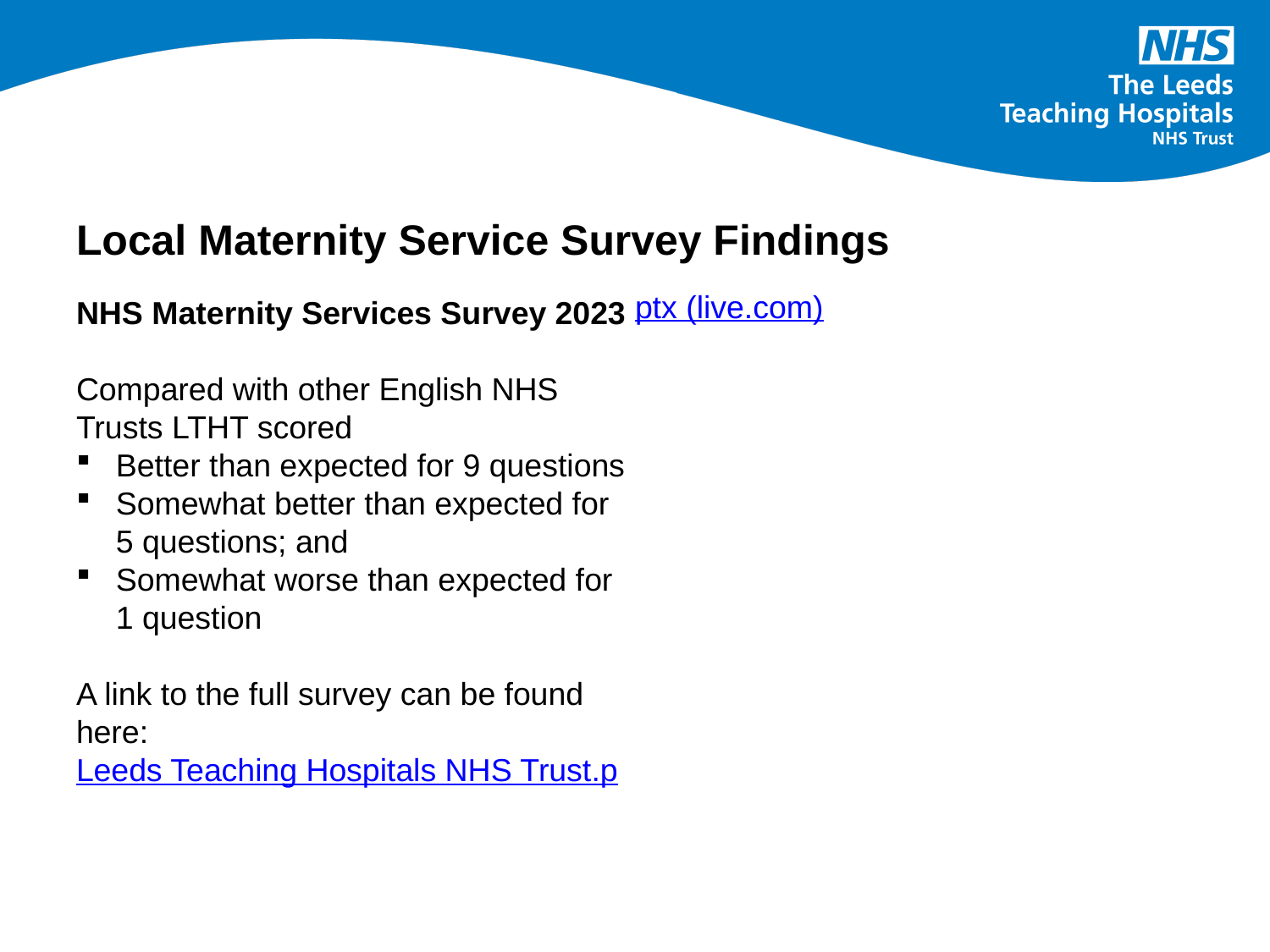

# Local Maternity Service Survey Findings
NHS Maternity Services Survey 2023

Compared with other English NHS Trusts LTHT scored
Better than expected for 9 questions
Somewhat better than expected for  5 questions; and
Somewhat worse than expected for 1 question

A link to the full survey can be found here: Leeds Teaching Hospitals NHS Trust.pptx (live.com)